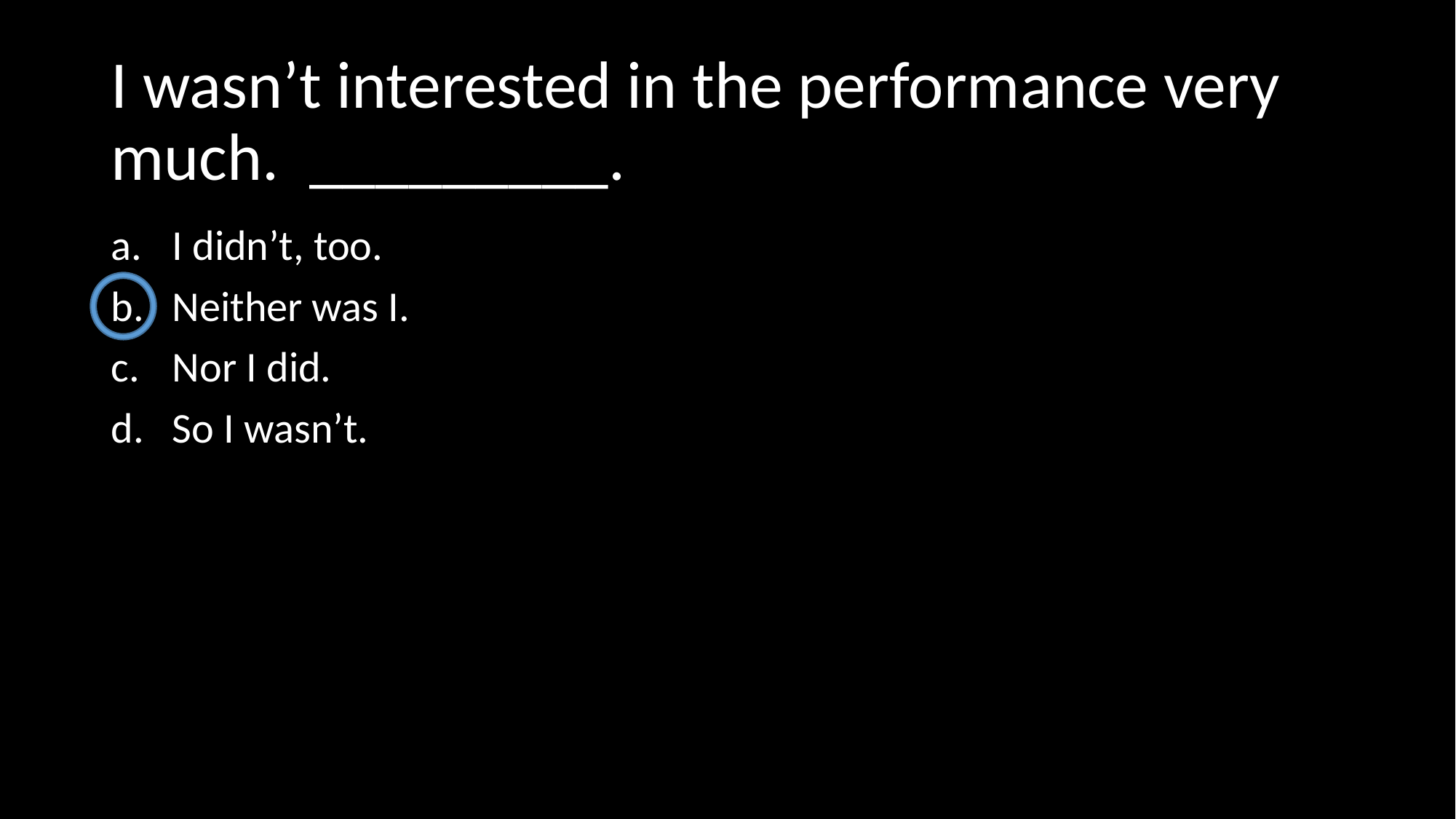

# I wasn’t interested in the performance very much.  _________.
I didn’t, too.
Neither was I.
Nor I did.
So I wasn’t.